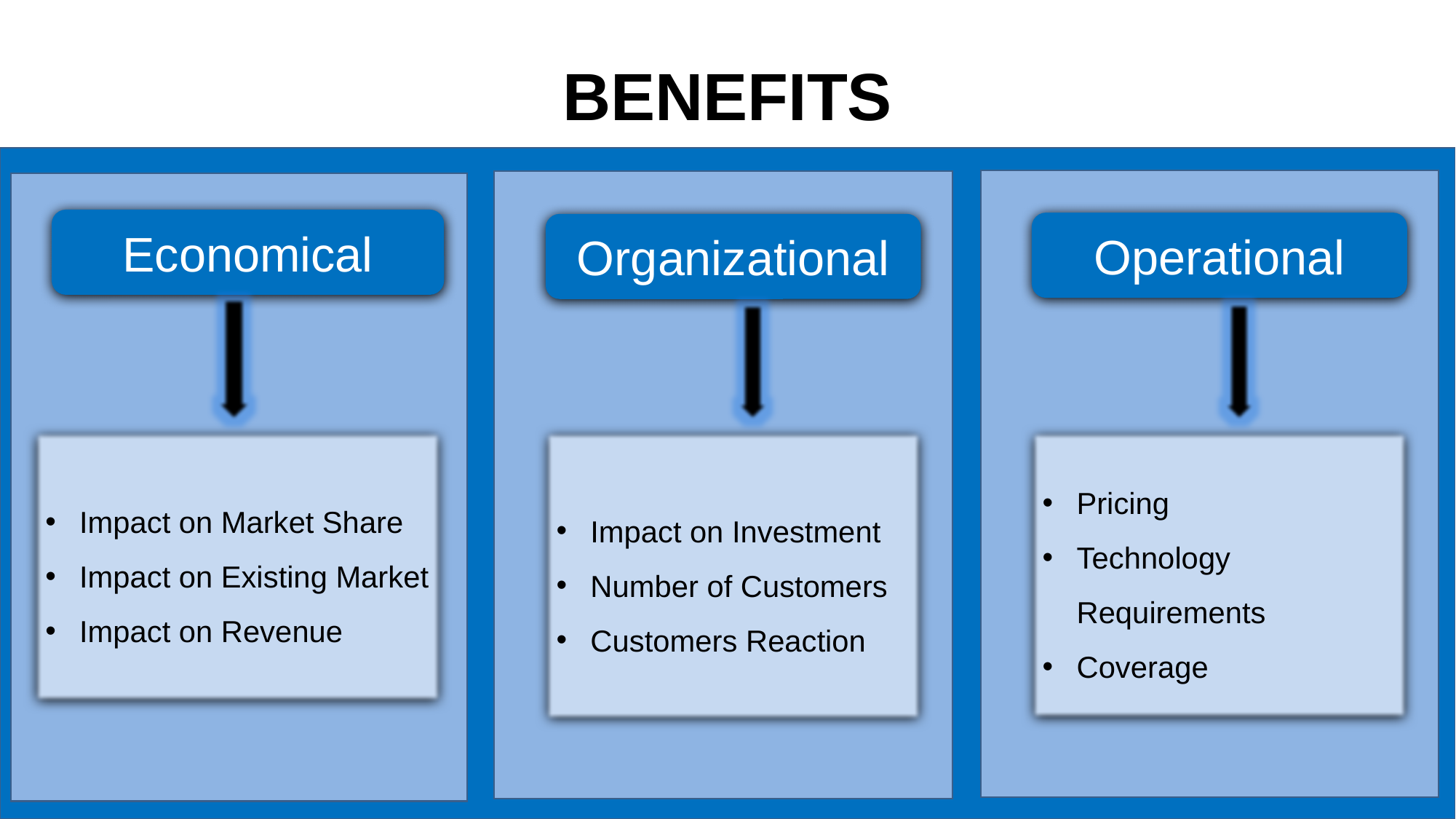

# BENEFITS

Economical
Operational
Organizational

Impact on Market Share
Impact on Existing Market
Impact on Revenue
Impact on Investment
Number of Customers
Customers Reaction
Pricing
Technology Requirements
Coverage